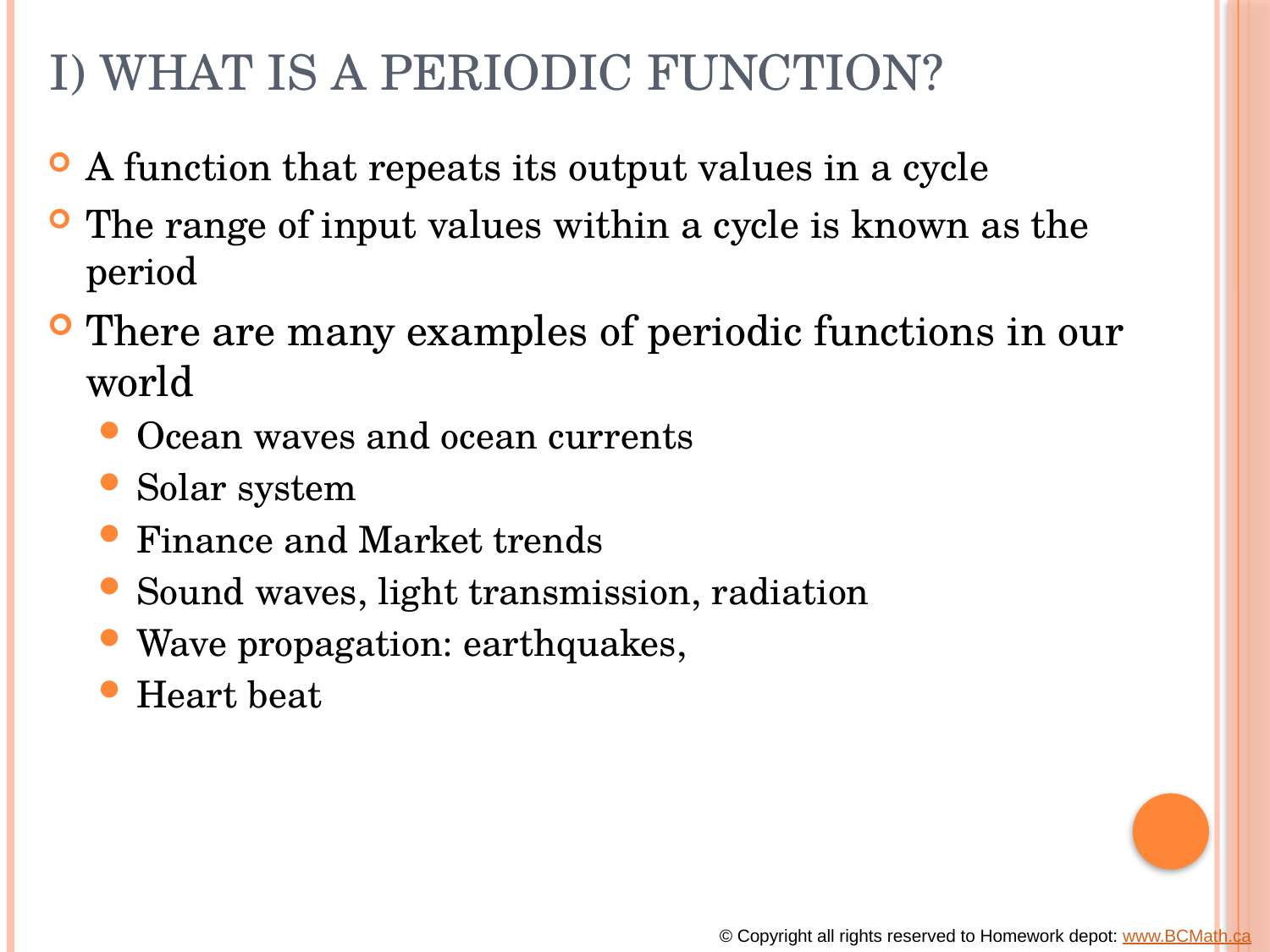

# I) What is a Periodic Function?
A function that repeats its output values in a cycle
The range of input values within a cycle is known as the period
There are many examples of periodic functions in our world
Ocean waves and ocean currents
Solar system
Finance and Market trends
Sound waves, light transmission, radiation
Wave propagation: earthquakes,
Heart beat

© Copyright all rights reserved to Homework depot: www.BCMath.ca